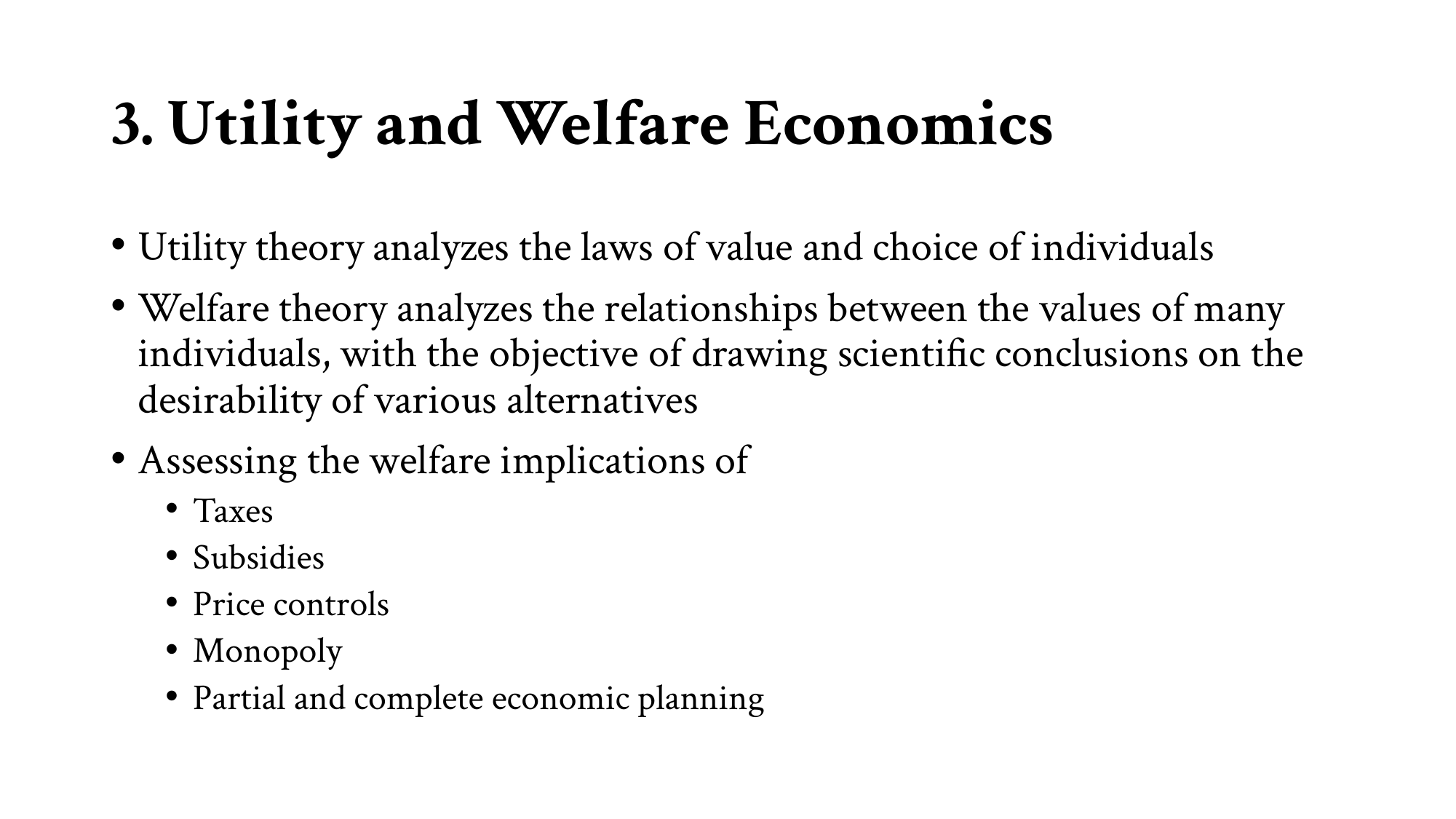

# 3. Utility and Welfare Economics
Utility theory analyzes the laws of value and choice of individuals
Welfare theory analyzes the relationships between the values of many individuals, with the objective of drawing scientific conclusions on the desirability of various alternatives
Assessing the welfare implications of
Taxes
Subsidies
Price controls
Monopoly
Partial and complete economic planning